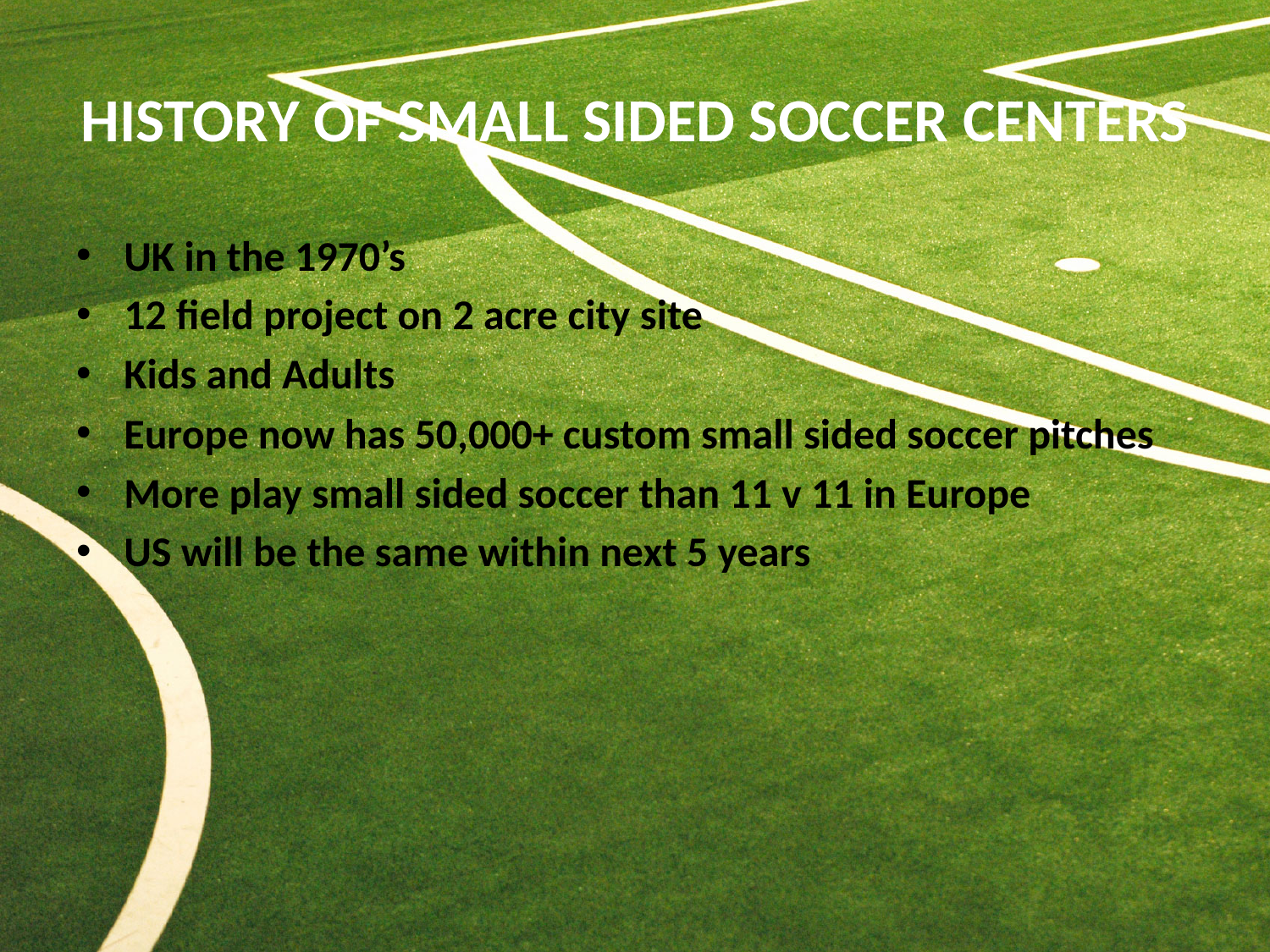

# HISTORY OF SMALL SIDED SOCCER CENTERS
UK in the 1970’s
12 field project on 2 acre city site
Kids and Adults
Europe now has 50,000+ custom small sided soccer pitches
More play small sided soccer than 11 v 11 in Europe
US will be the same within next 5 years